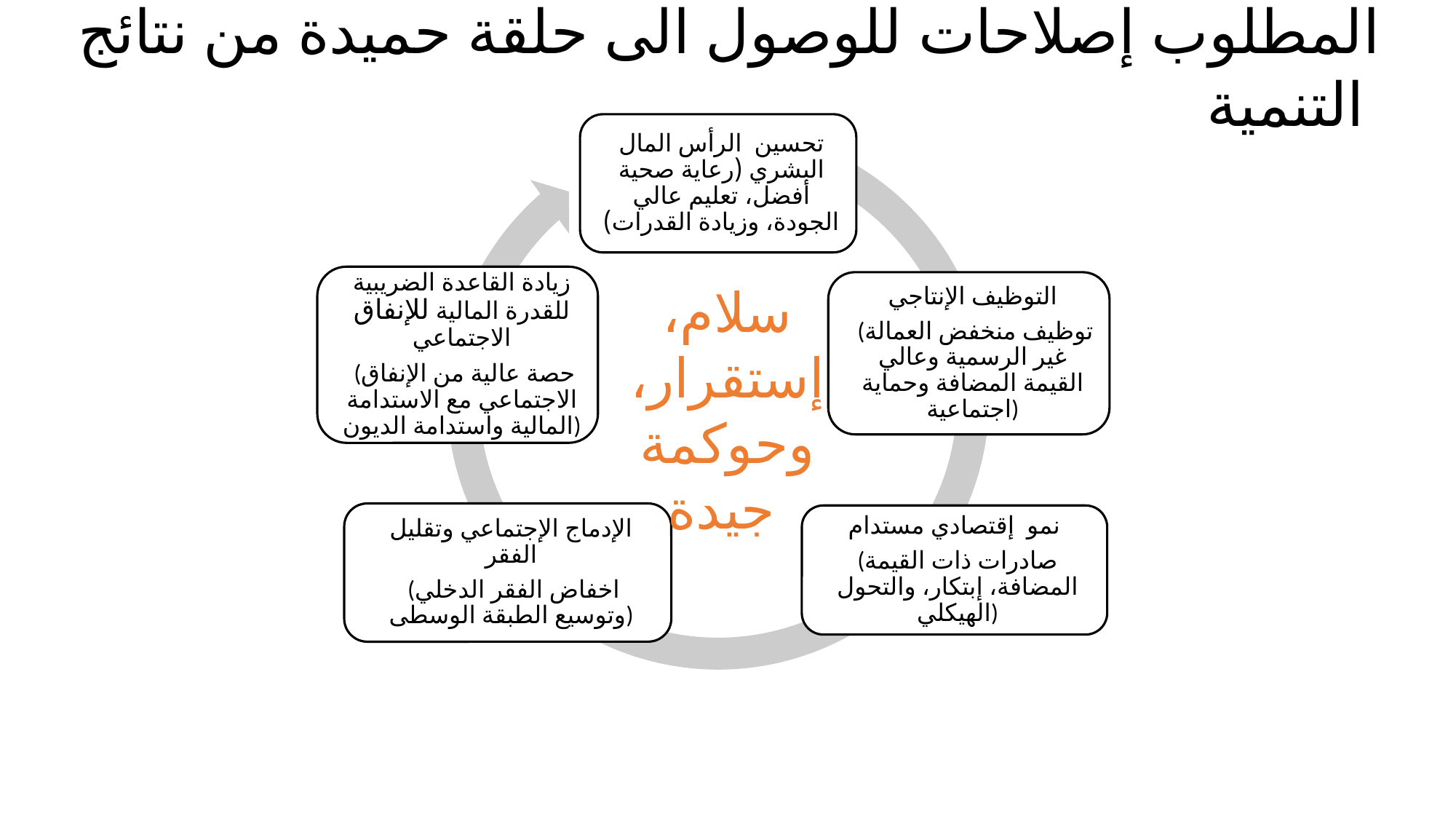

# المطلوب إصلاحات للوصول الى حلقة حميدة من نتائج التنمية

تحسين  الرأس المال البشري (رعاية صحية أفضل، تعليم عالي الجودة، وزيادة القدرات)
التوظيف الإنتاجي
 (توظيف منخفض العمالة غير الرسمية وعالي القيمة المضافة وحماية اجتماعية)
نمو  إقتصادي مستدام
(صادرات ذات القيمة المضافة، إبتكار، والتحول الهيكلي)
الإدماج الإجتماعي وتقليل الفقر
 (اخفاض الفقر الدخلي وتوسيع الطبقة الوسطى)
زيادة القاعدة الضريبية للقدرة المالية للإنفاق الاجتماعي
 (حصة عالية من الإنفاق الاجتماعي مع الاستدامة المالية واستدامة الديون)
سلام، إستقرار، وحوكمة جيدة